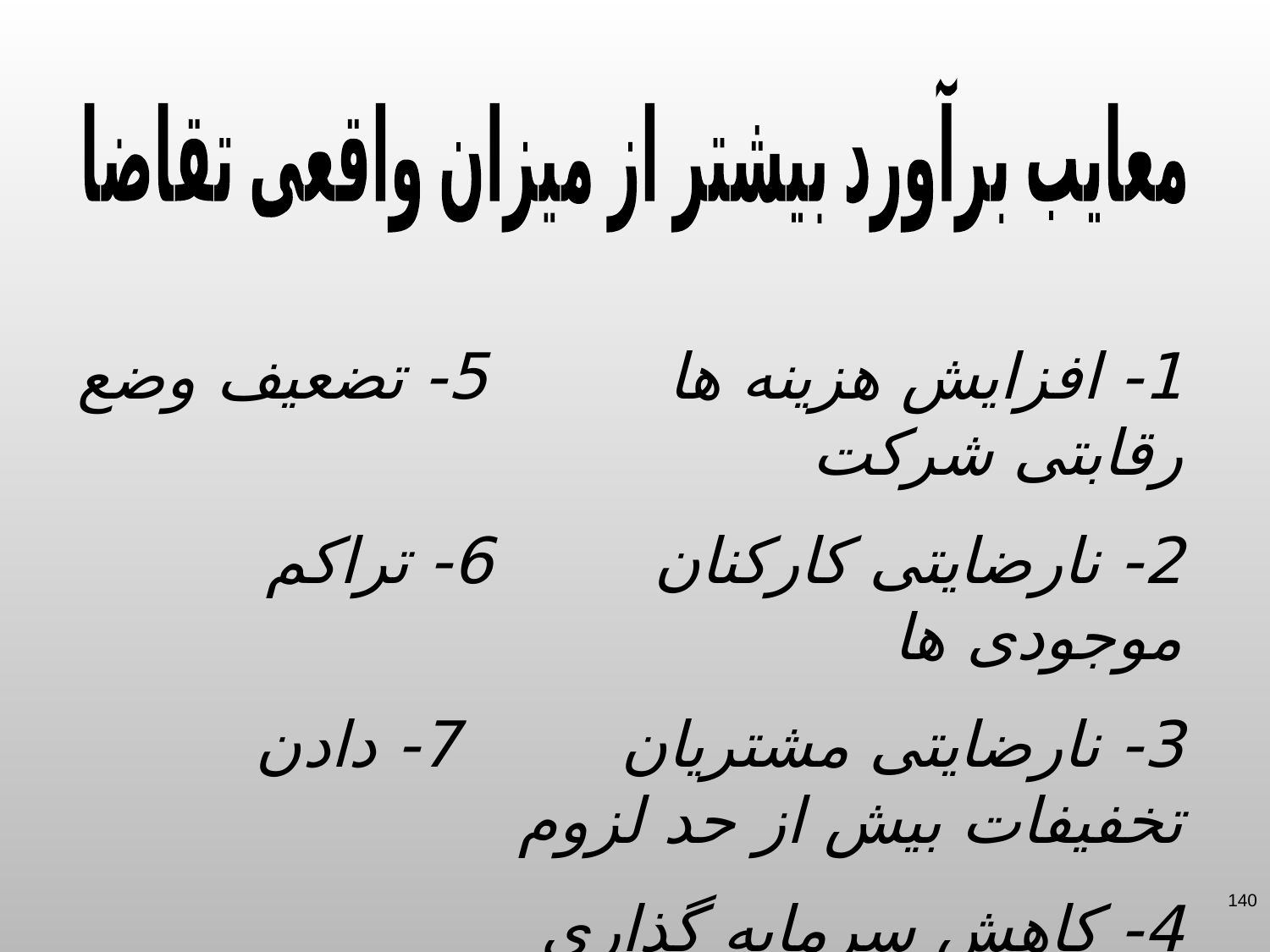

معایب برآورد بیشتر از میزان واقعی تقاضا
1- افزایش هزینه ها         5- تضعیف وضع رقابتی شرکت
2- نارضایتی کارکنان        6- تراکم موجودی ها
3- نارضایتی مشتریان        7- دادن تخفیفات بیش از حد لزوم
4- کاهش سرمایه گذاری
140